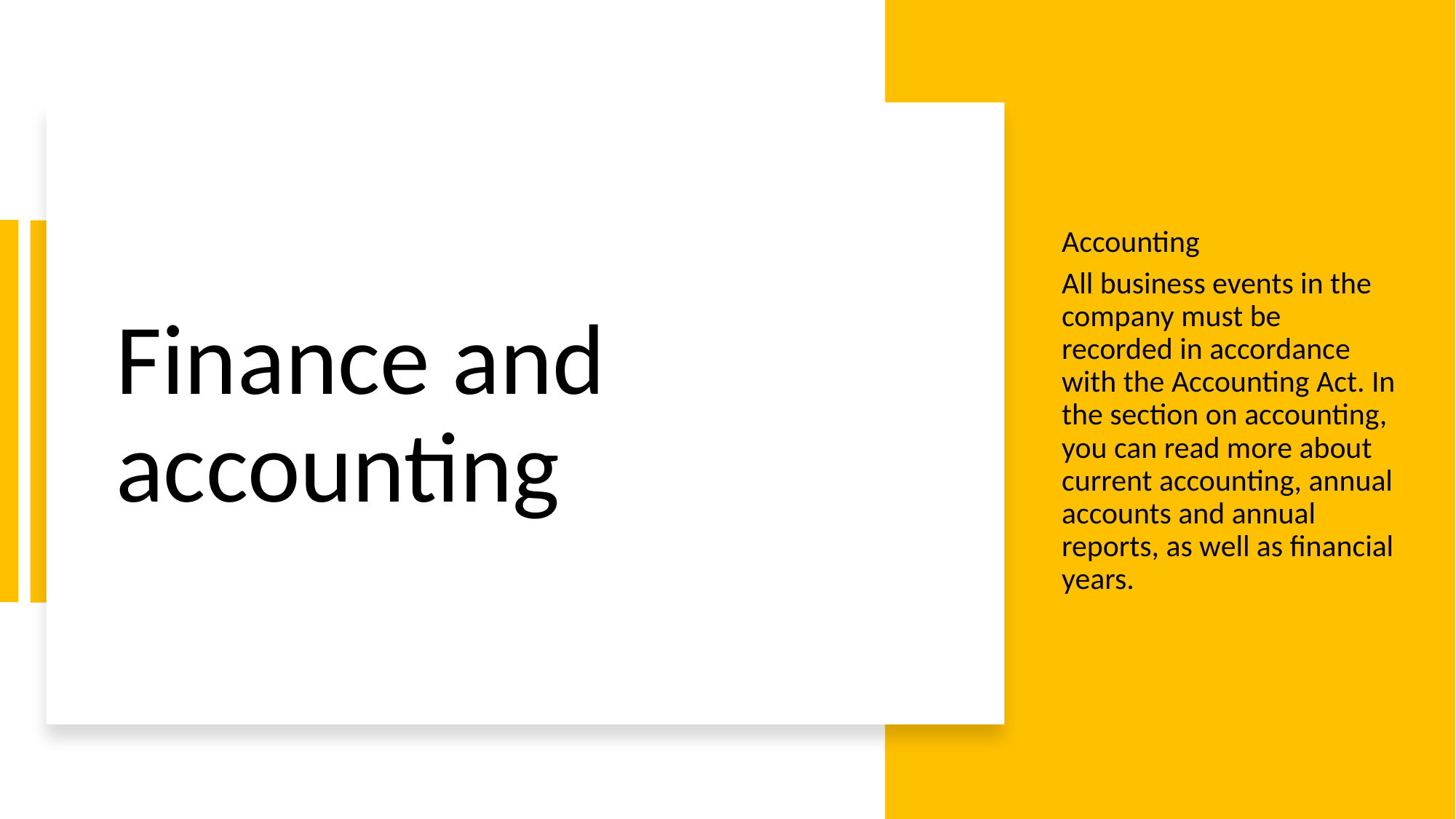

# Finance and accounting
Accounting
All business events in the company must be recorded in accordance with the Accounting Act. In the section on accounting, you can read more about current accounting, annual accounts and annual reports, as well as financial years.